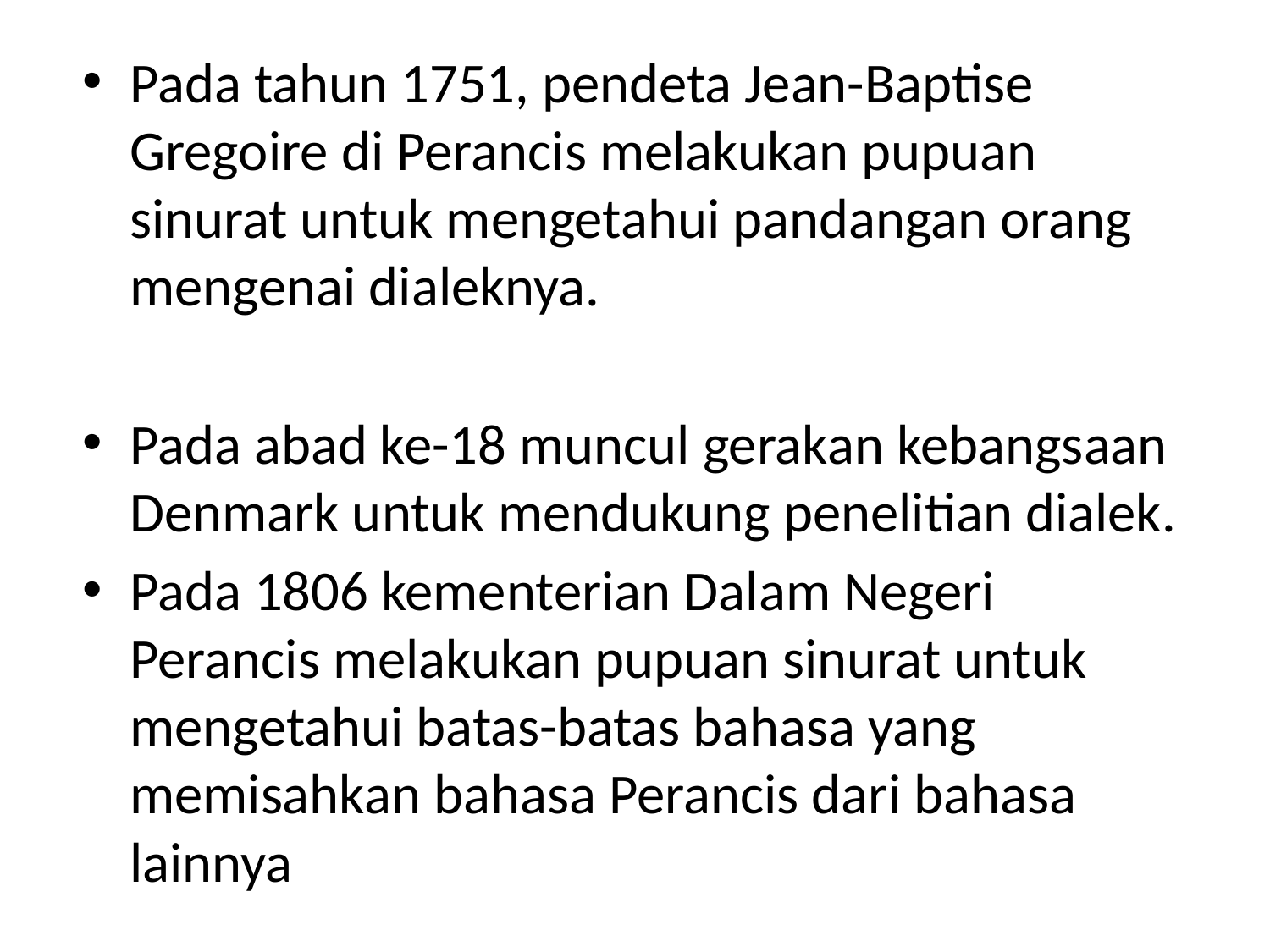

Pada tahun 1751, pendeta Jean-Baptise Gregoire di Perancis melakukan pupuan sinurat untuk mengetahui pandangan orang mengenai dialeknya.

Pada abad ke-18 muncul gerakan kebangsaan Denmark untuk mendukung penelitian dialek.
Pada 1806 kementerian Dalam Negeri Perancis melakukan pupuan sinurat untuk mengetahui batas-batas bahasa yang memisahkan bahasa Perancis dari bahasa lainnya